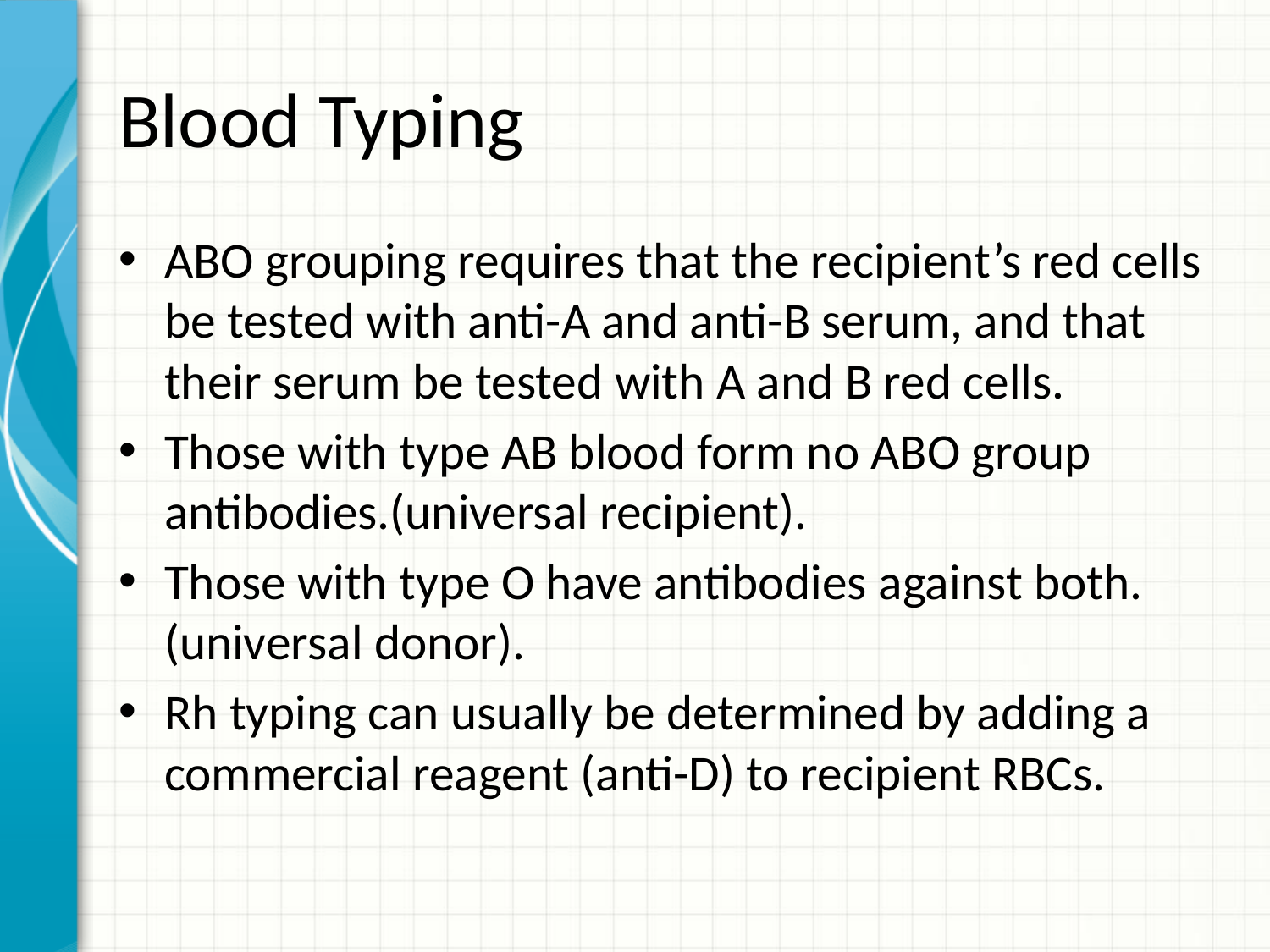

# Blood Typing
ABO grouping requires that the recipient’s red cells be tested with anti-A and anti-B serum, and that their serum be tested with A and B red cells.
Those with type AB blood form no ABO group antibodies.(universal recipient).
Those with type O have antibodies against both.(universal donor).
Rh typing can usually be determined by adding a commercial reagent (anti-D) to recipient RBCs.